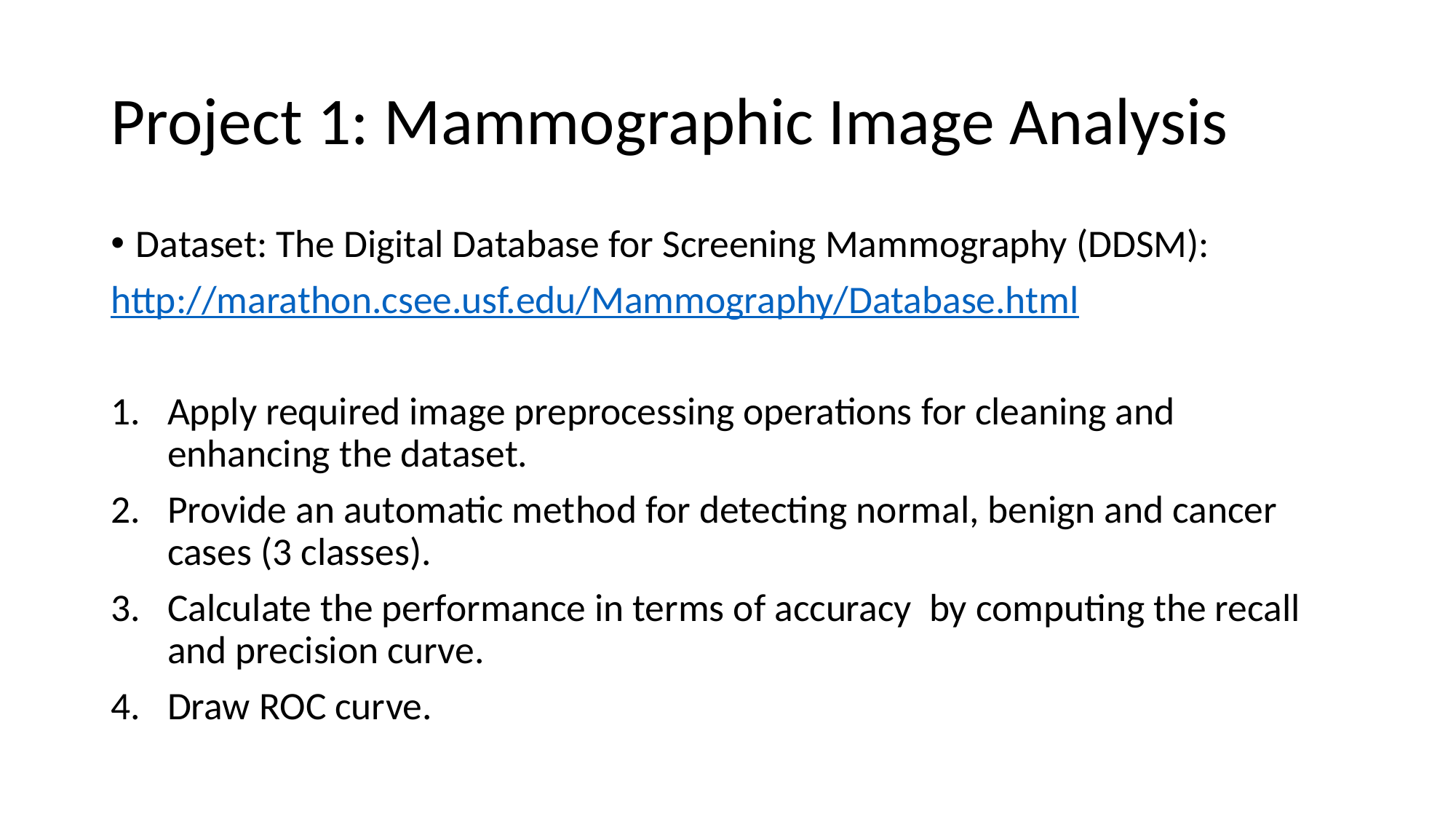

# Project 1: Mammographic Image Analysis
Dataset: The Digital Database for Screening Mammography (DDSM):
http://marathon.csee.usf.edu/Mammography/Database.html

Apply required image preprocessing operations for cleaning and enhancing the dataset.
Provide an automatic method for detecting normal, benign and cancer cases (3 classes).
Calculate the performance in terms of accuracy  by computing the recall and precision curve.
Draw ROC curve.